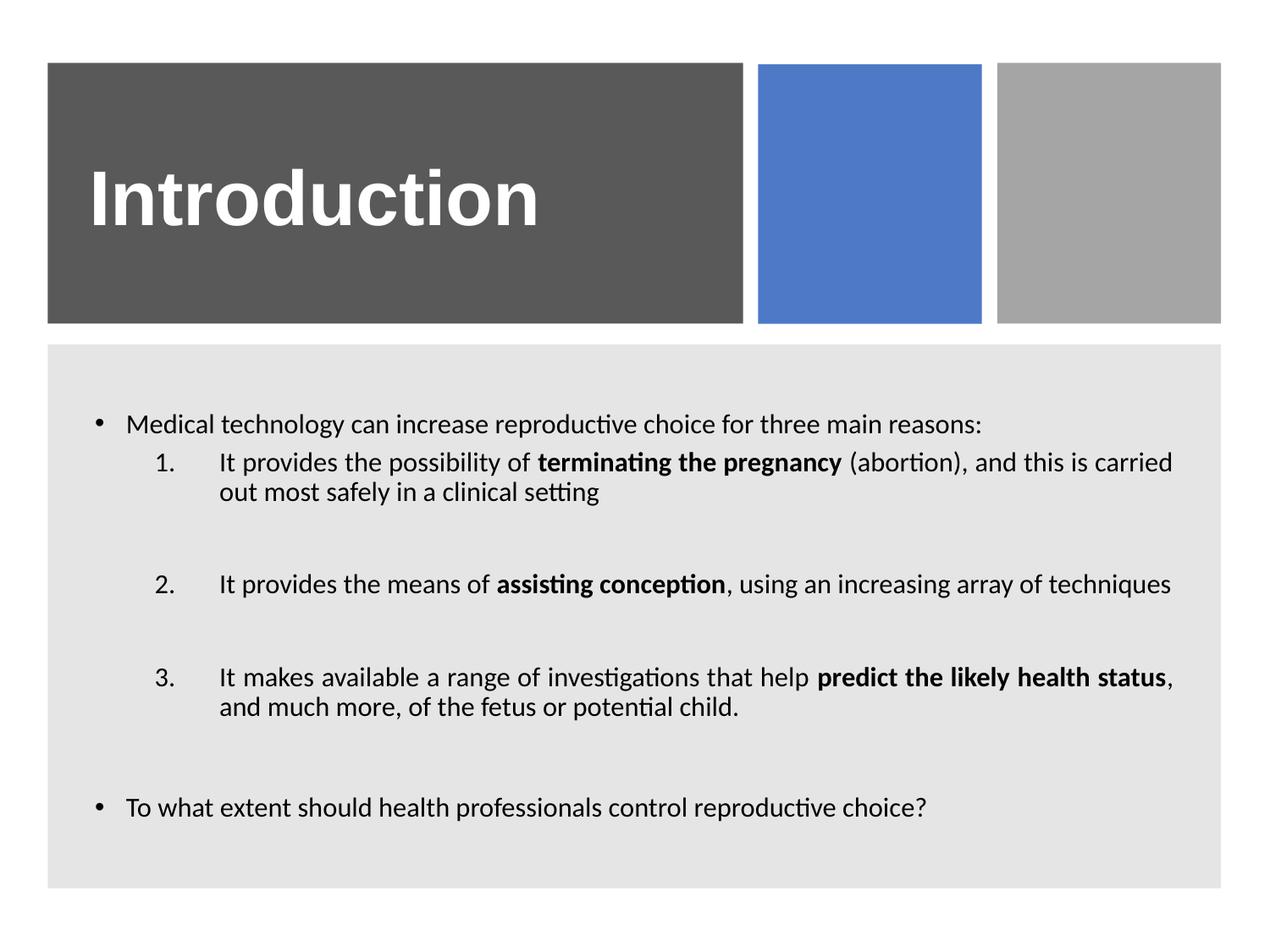

# Introduction

Medical technology can increase reproductive choice for three main reasons:
It provides the possibility of terminating the pregnancy (abortion), and this is carried out most safely in a clinical setting

It provides the means of assisting conception, using an increasing array of techniques

It makes available a range of investigations that help predict the likely health status, and much more, of the fetus or potential child.

To what extent should health professionals control reproductive choice?